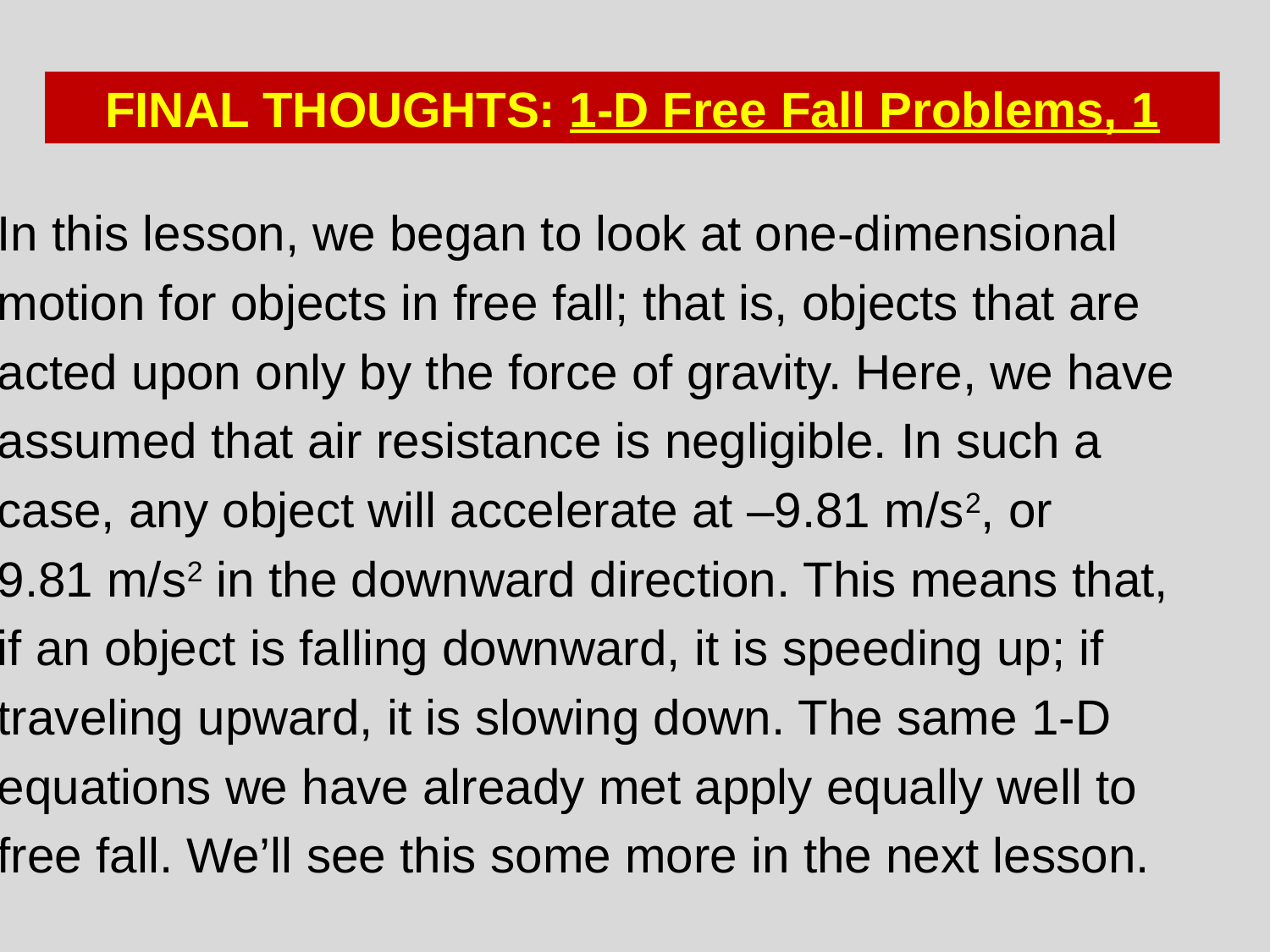

FINAL THOUGHTS: 1-D Free Fall Problems, 1
In this lesson, we began to look at one-dimensional
motion for objects in free fall; that is, objects that are
acted upon only by the force of gravity. Here, we have
assumed that air resistance is negligible. In such a
case, any object will accelerate at –9.81 m/s2, or
9.81 m/s2 in the downward direction. This means that,
if an object is falling downward, it is speeding up; if
traveling upward, it is slowing down. The same 1-D
equations we have already met apply equally well to
free fall. We’ll see this some more in the next lesson.